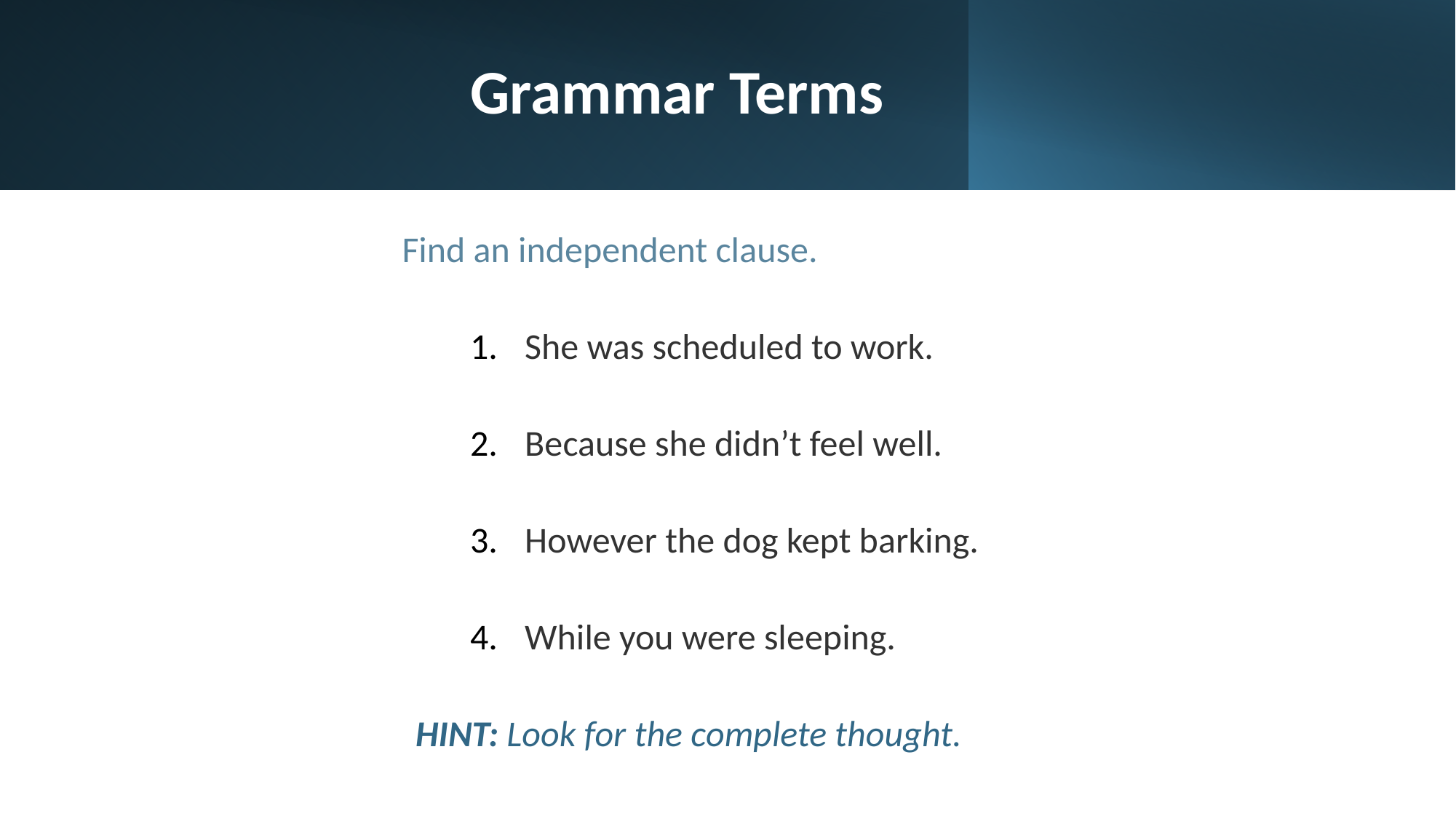

Grammar Terms

Find an independent clause.

She was scheduled to work.

Because she didn’t feel well.

However the dog kept barking.

While you were sleeping.

HINT: Look for the complete thought.